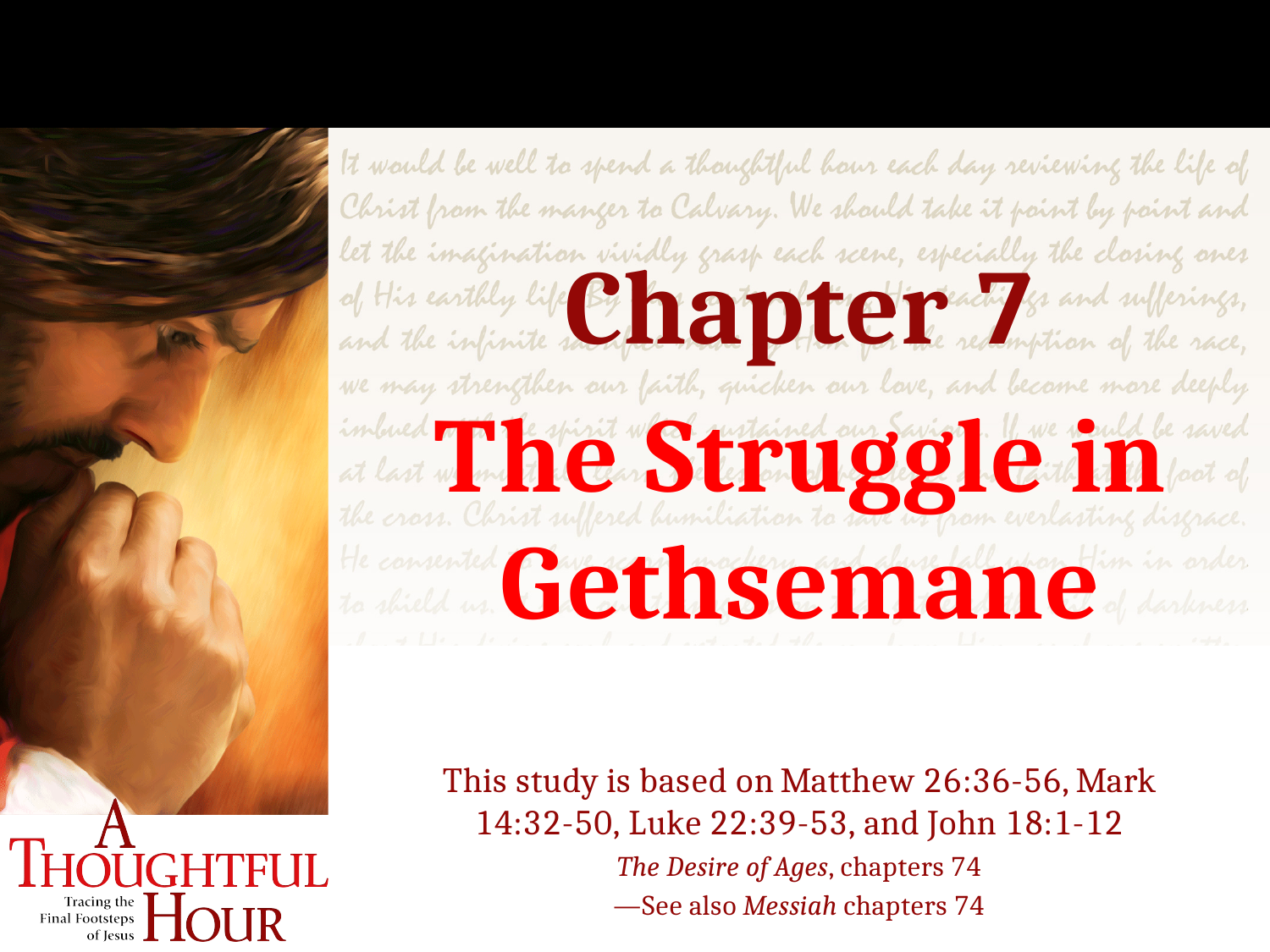

Chapter 7
The Struggle in Gethsemane
This study is based on Matthew 26:36-56, Mark 14:32-50, Luke 22:39-53, and John 18:1-12
The Desire of Ages, chapters 74
—See also Messiah chapters 74